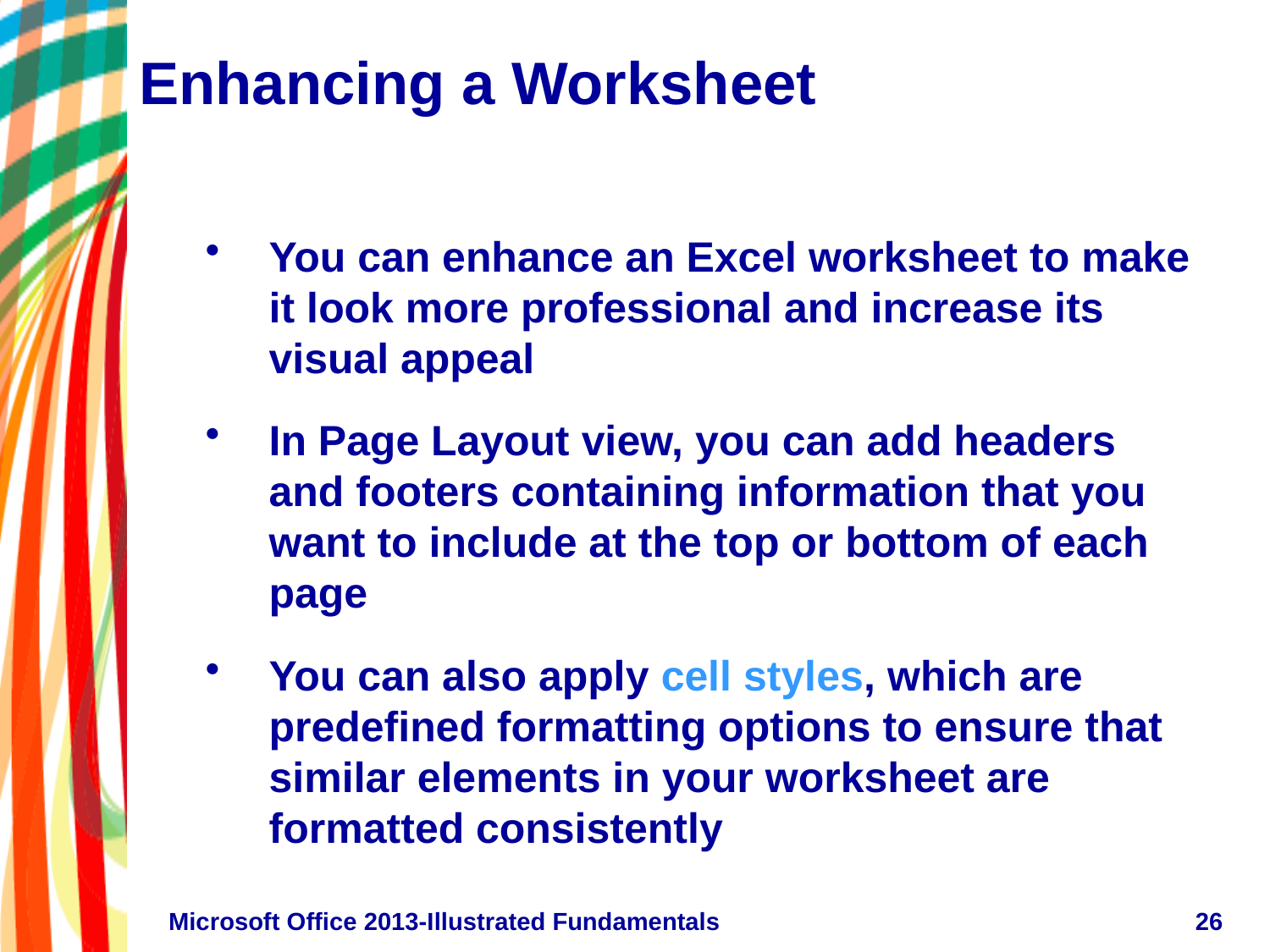

# Enhancing a Worksheet
You can enhance an Excel worksheet to make it look more professional and increase its visual appeal
In Page Layout view, you can add headers and footers containing information that you want to include at the top or bottom of each page
You can also apply cell styles, which are predefined formatting options to ensure that similar elements in your worksheet are formatted consistently
Microsoft Office 2013-Illustrated Fundamentals
26